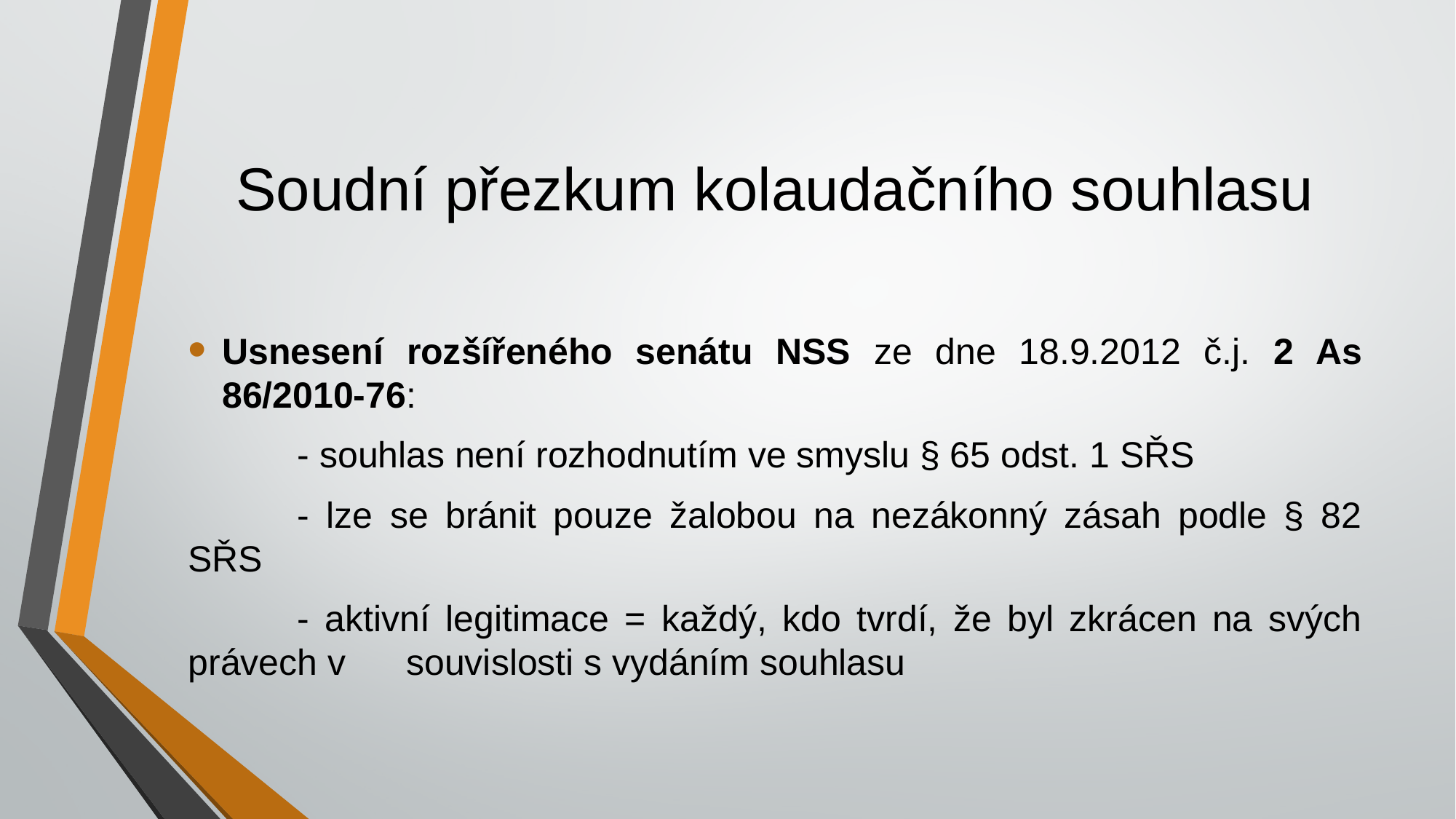

# Soudní přezkum kolaudačního souhlasu
Usnesení rozšířeného senátu NSS ze dne 18.9.2012 č.j. 2 As 86/2010-76:
	- souhlas není rozhodnutím ve smyslu § 65 odst. 1 SŘS
	- lze se bránit pouze žalobou na nezákonný zásah podle § 82 SŘS
	- aktivní legitimace = každý, kdo tvrdí, že byl zkrácen na svých právech v 	souvislosti s vydáním souhlasu